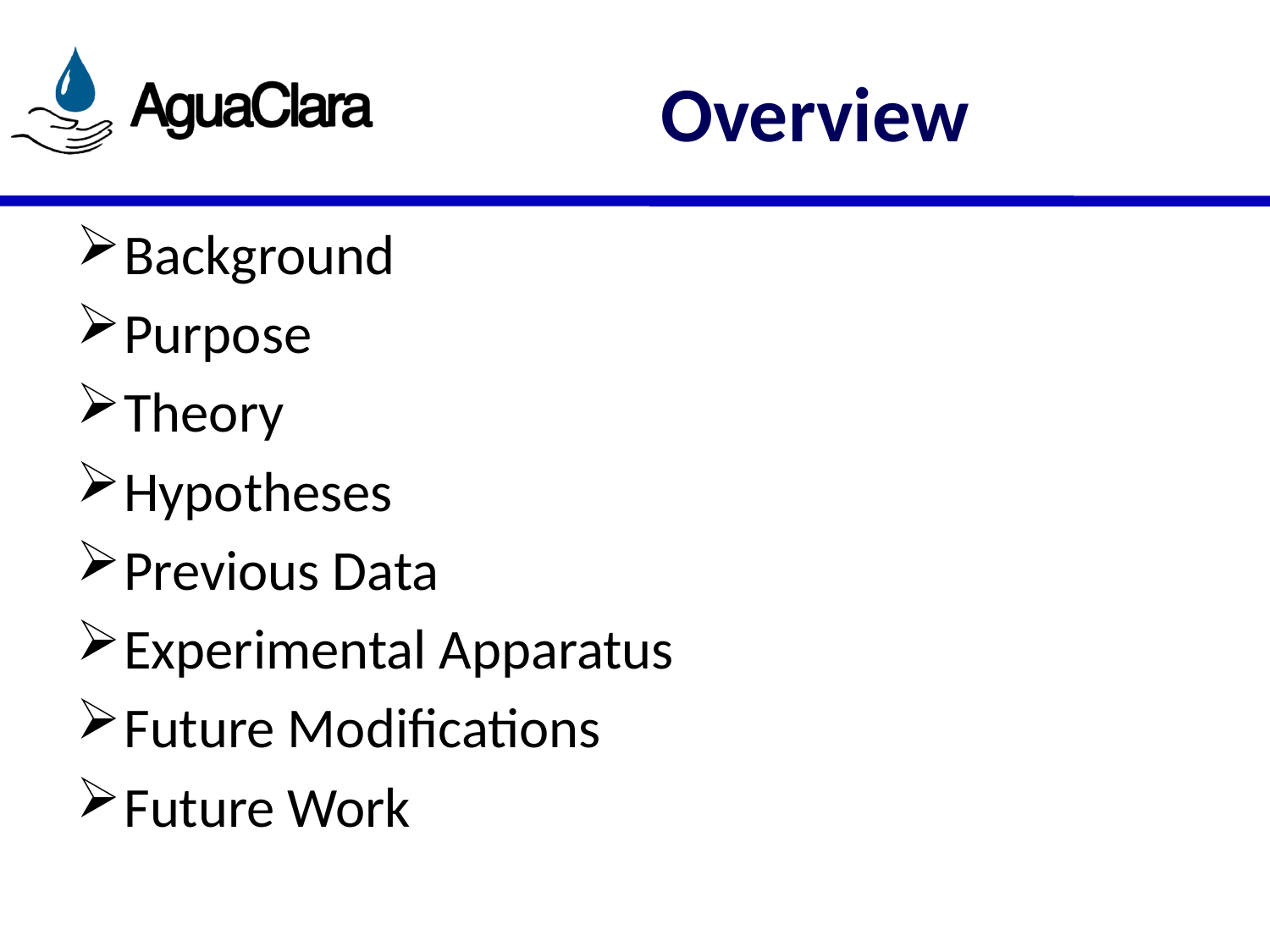

# Overview
Background
Purpose
Theory
Hypotheses
Previous Data
Experimental Apparatus
Future Modifications
Future Work